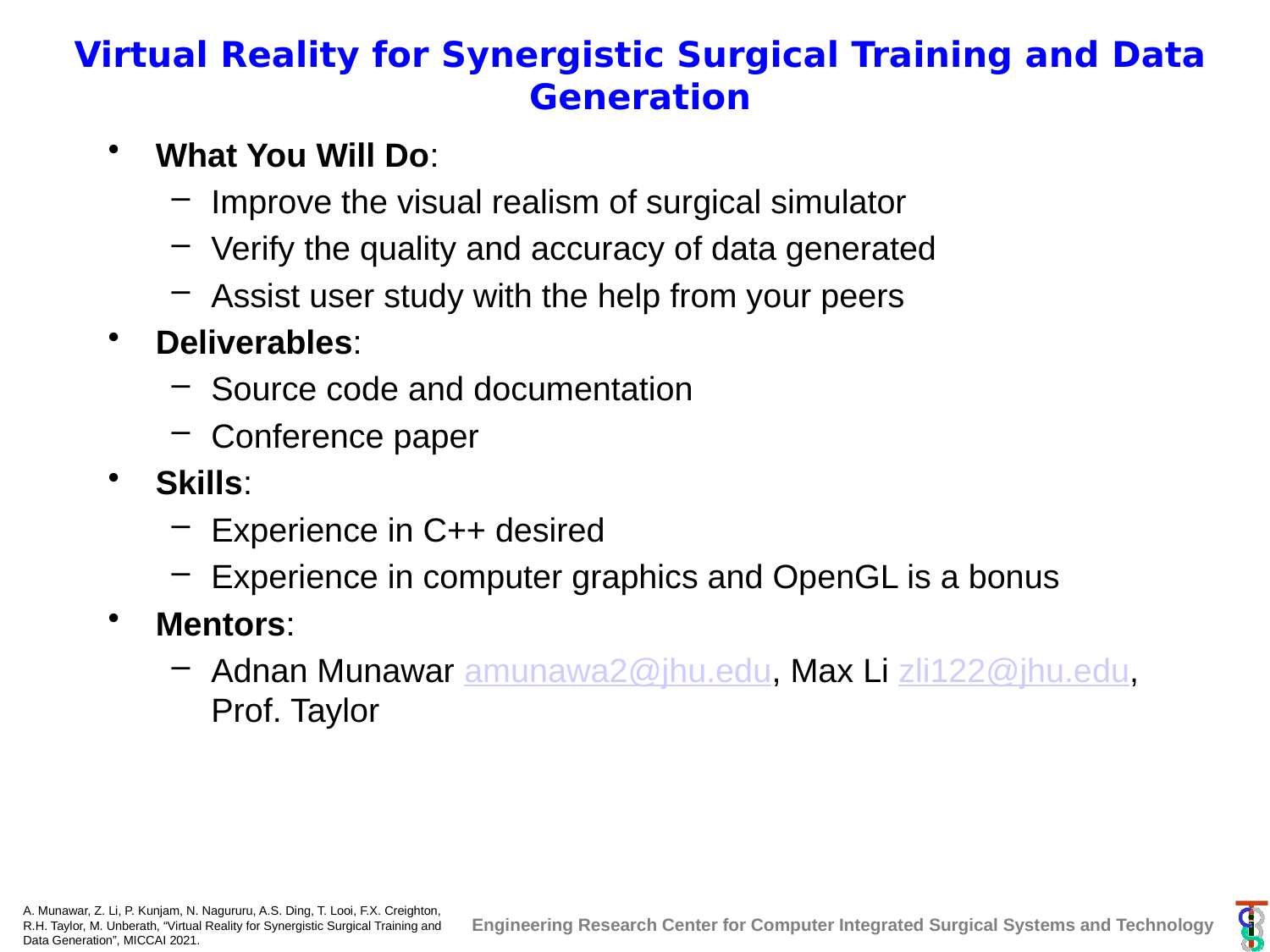

# Virtual Reality for Synergistic Surgical Training and Data Generation
What You Will Do:
Improve the visual realism of surgical simulator
Verify the quality and accuracy of data generated
Assist user study with the help from your peers
Deliverables:
Source code and documentation
Conference paper
Skills:
Experience in C++ desired
Experience in computer graphics and OpenGL is a bonus
Mentors:
Adnan Munawar amunawa2@jhu.edu, Max Li zli122@jhu.edu, Prof. Taylor
A. Munawar, Z. Li, P. Kunjam, N. Nagururu, A.S. Ding, T. Looi, F.X. Creighton, R.H. Taylor, M. Unberath, “Virtual Reality for Synergistic Surgical Training and Data Generation”, MICCAI 2021.